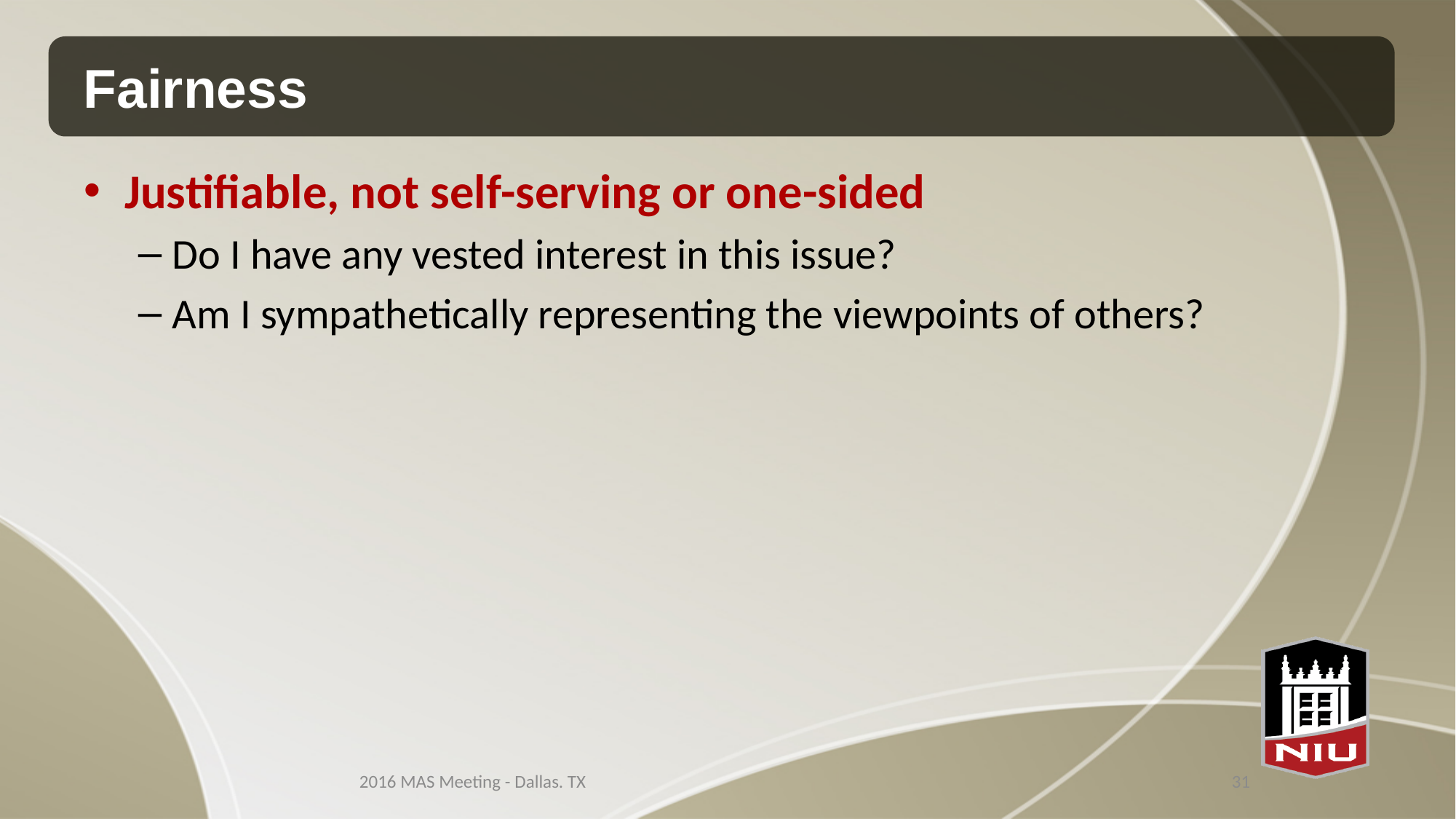

# Fairness
Justifiable, not self-serving or one-sided
Do I have any vested interest in this issue?
Am I sympathetically representing the viewpoints of others?
2016 MAS Meeting - Dallas. TX
31